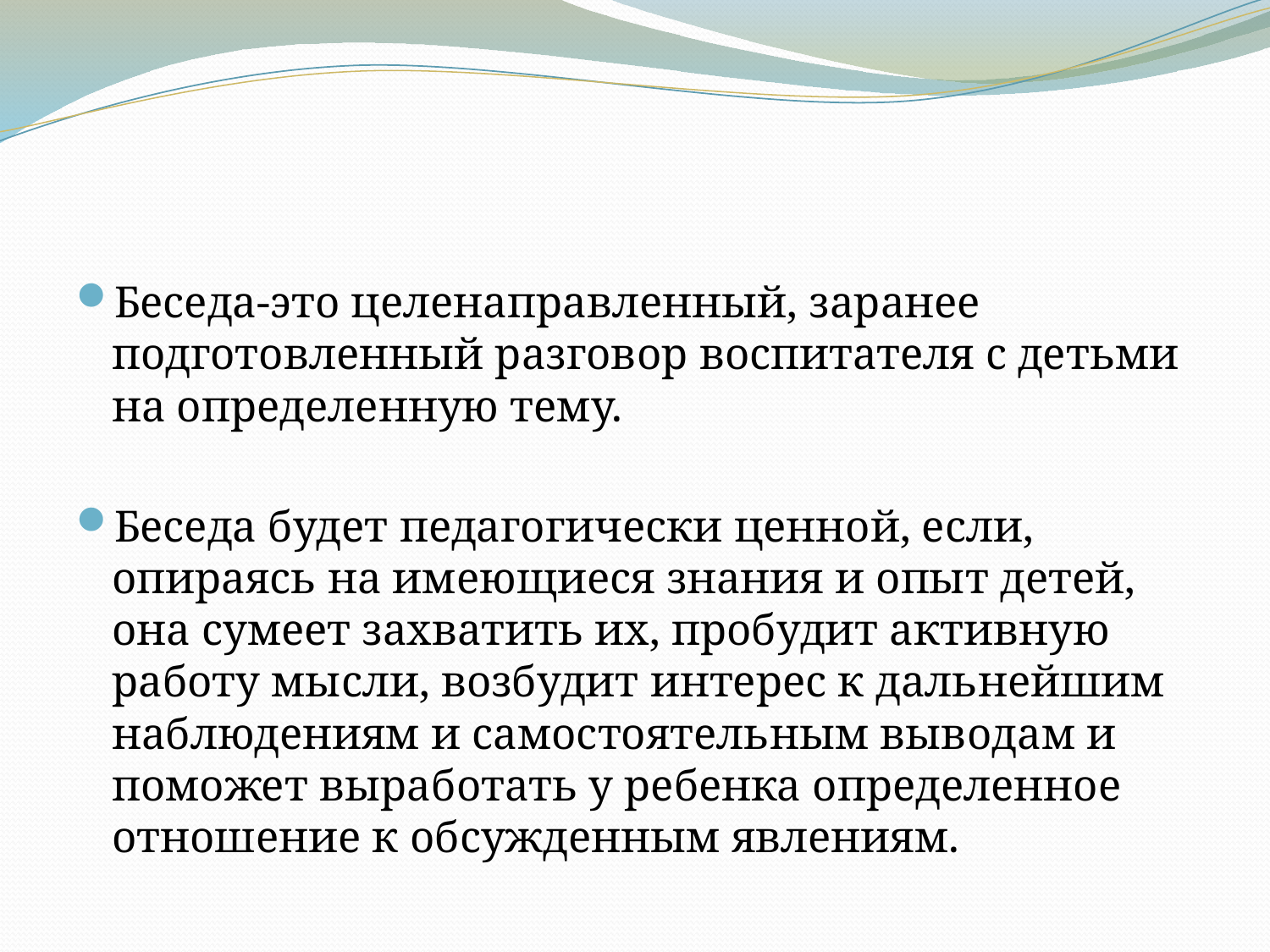

#
Беседа-это целенаправленный, заранее подготовленный разговор воспитателя с детьми на определенную тему.

Беседа будет педагогически ценной, если, опираясь на имеющиеся знания и опыт детей, она сумеет захватить их, пробудит активную работу мысли, возбудит интерес к дальнейшим наблюдениям и самостоятельным выводам и поможет выработать у ребенка определенное отношение к обсужденным явлениям.